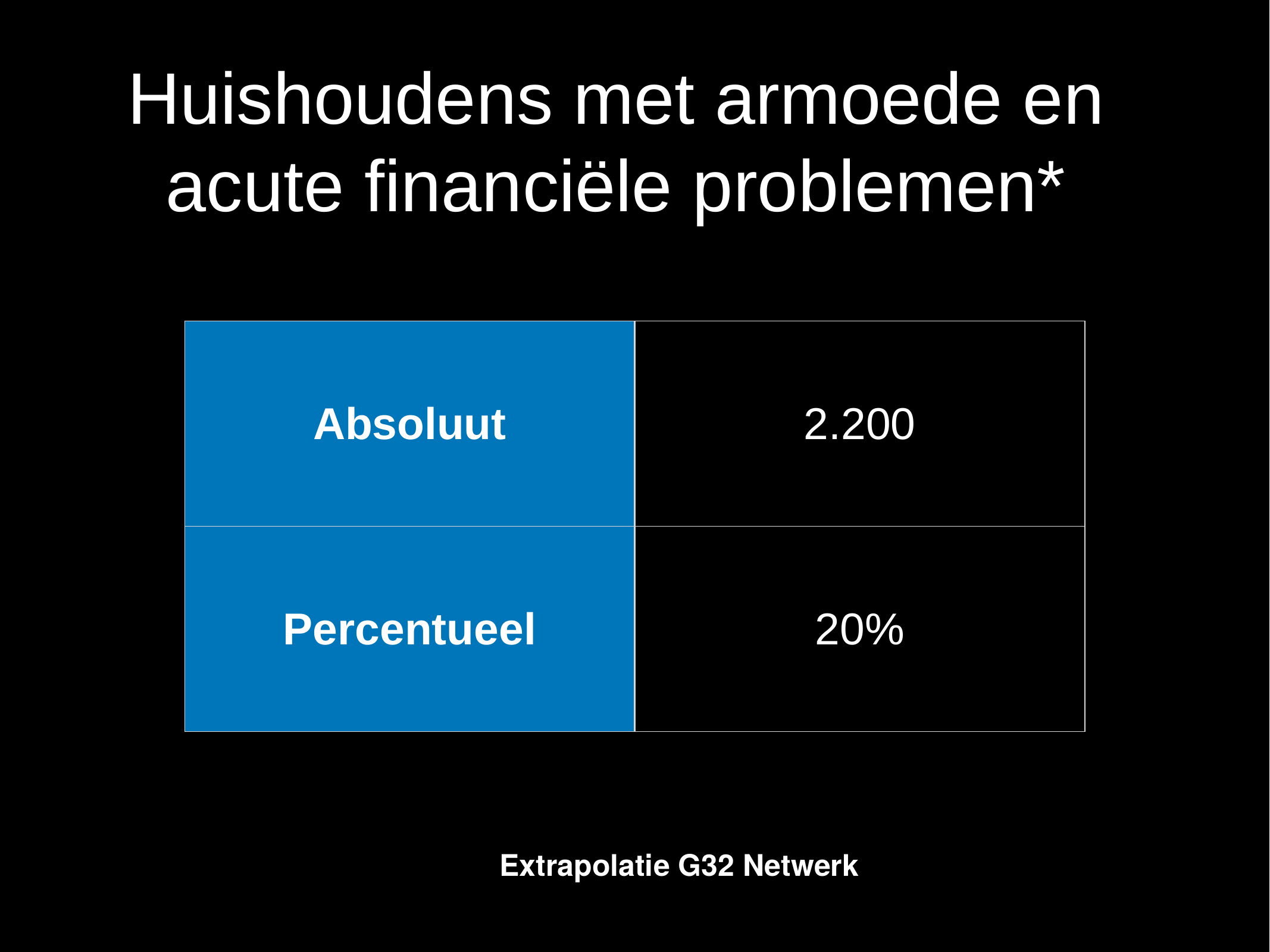

# Huishoudens met armoede en acute financiële problemen*
| Absoluut | 2.200 |
| --- | --- |
| Percentueel | 20% |

* Extrapolatie
Extrapolatie G32 Netwerk